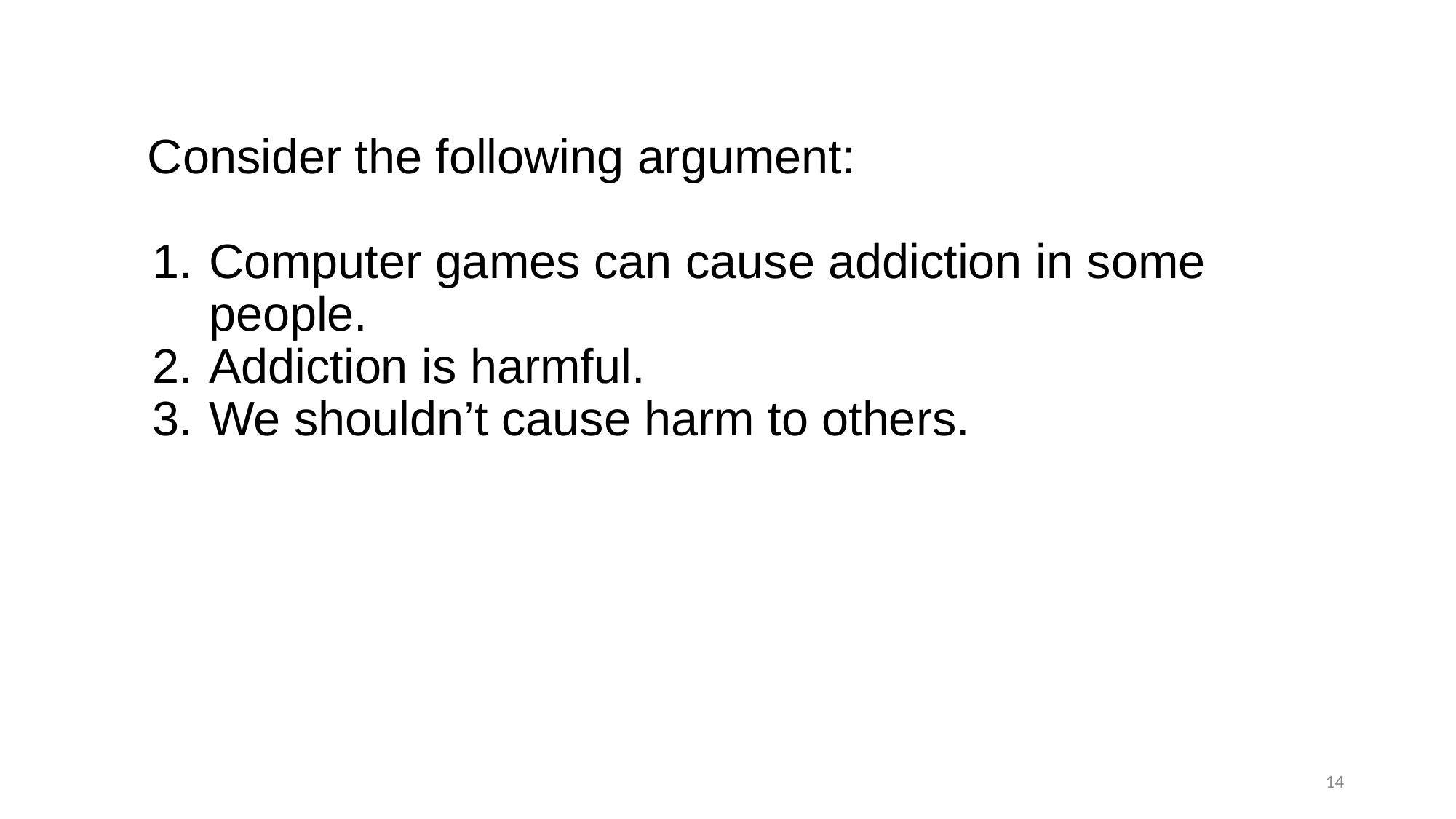

Consider the following argument:

Computer games can cause addiction in some people.
Addiction is harmful.
We shouldn’t cause harm to others.

14